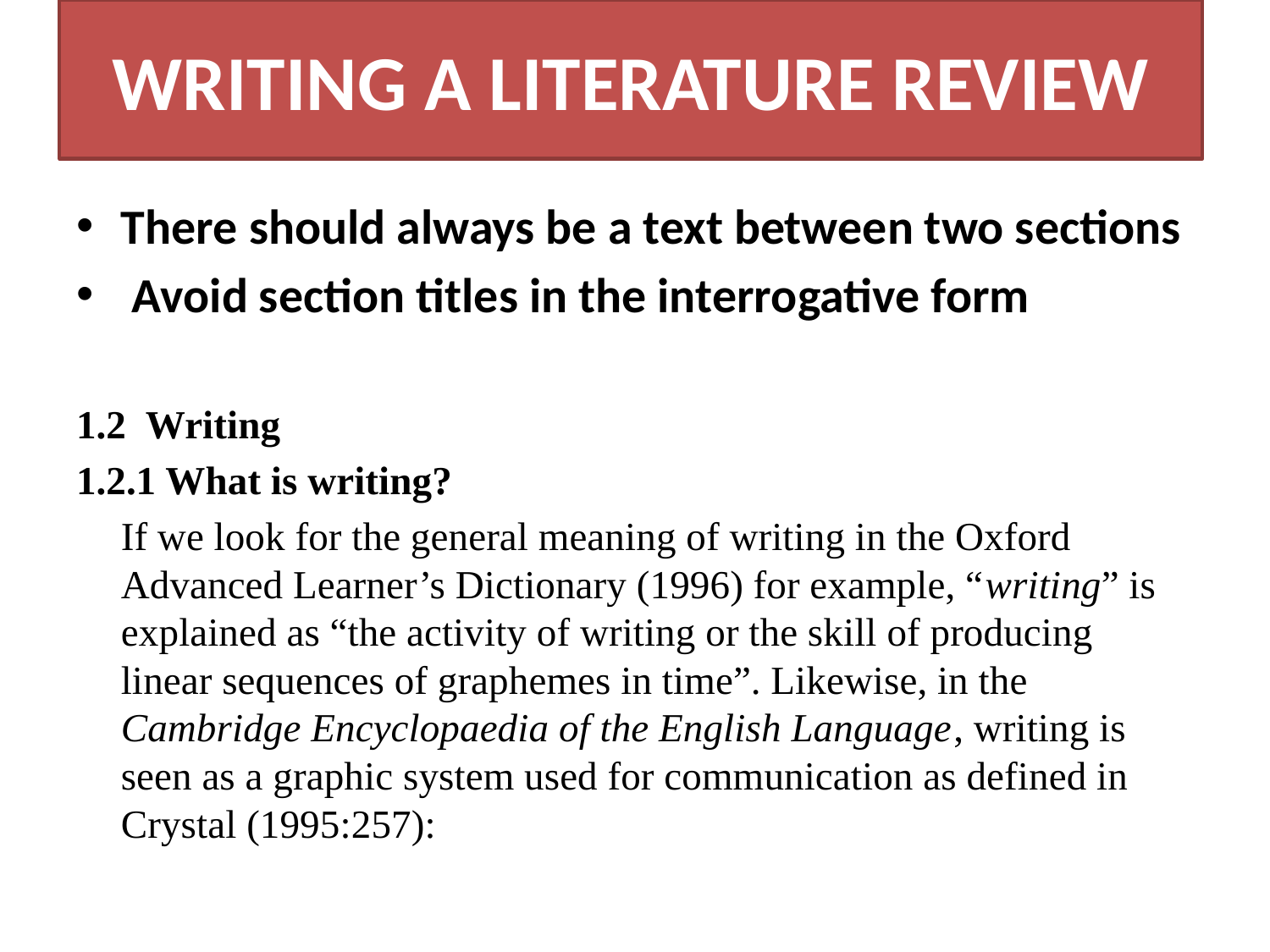

# WRITING A LITERATURE REVIEW
There should always be a text between two sections
 Avoid section titles in the interrogative form

1.2  Writing
1.2.1 What is writing?
		If we look for the general meaning of writing in the Oxford Advanced Learner’s Dictionary (1996) for example, “writing” is explained as “the activity of writing or the skill of producing linear sequences of graphemes in time”. Likewise, in the Cambridge Encyclopaedia of the English Language, writing is seen as a graphic system used for communication as defined in Crystal (1995:257):